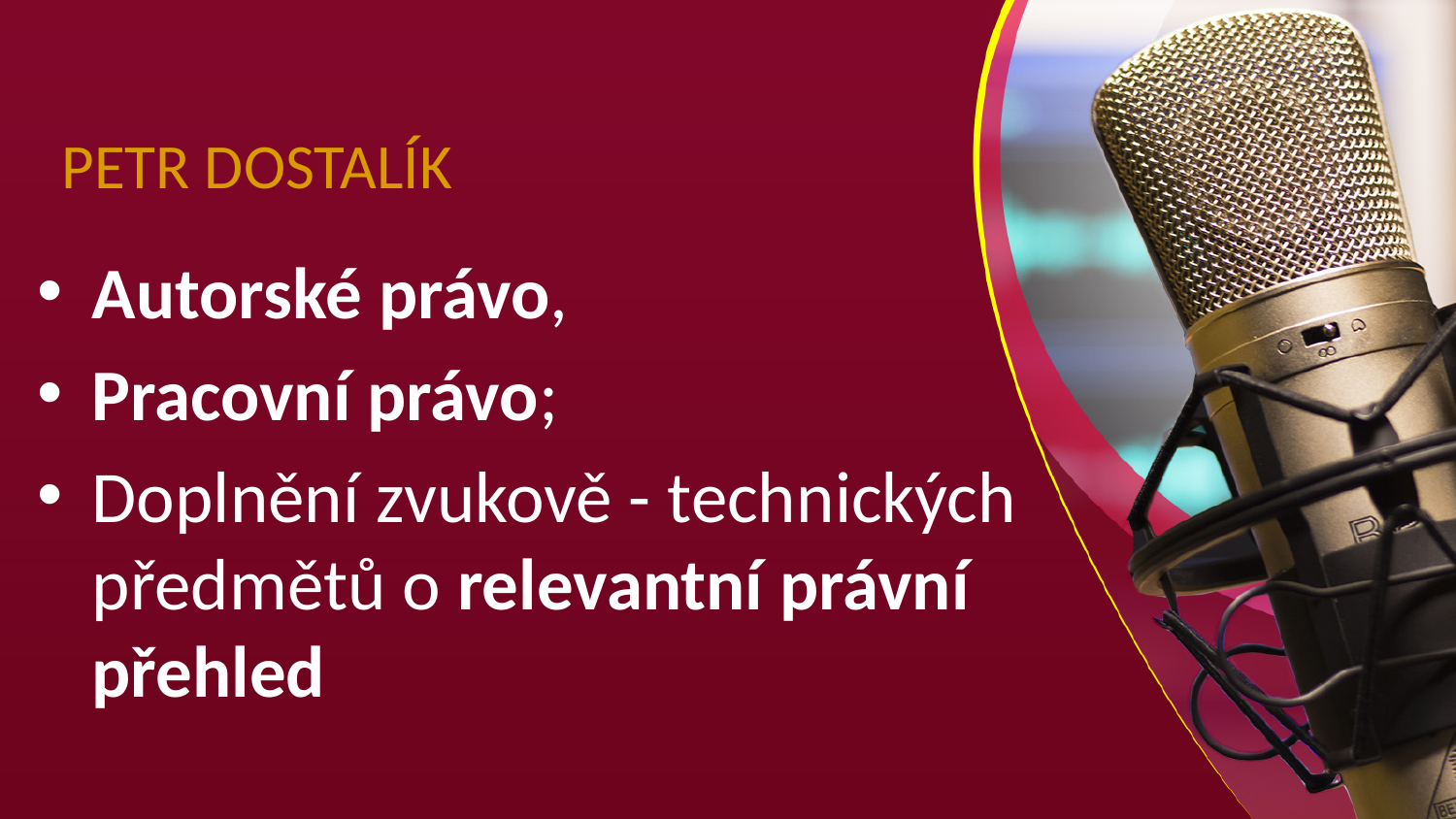

# PETR DOSTALÍK
Autorské právo,
Pracovní právo;
Doplnění zvukově - technických předmětů o relevantní právní
přehled